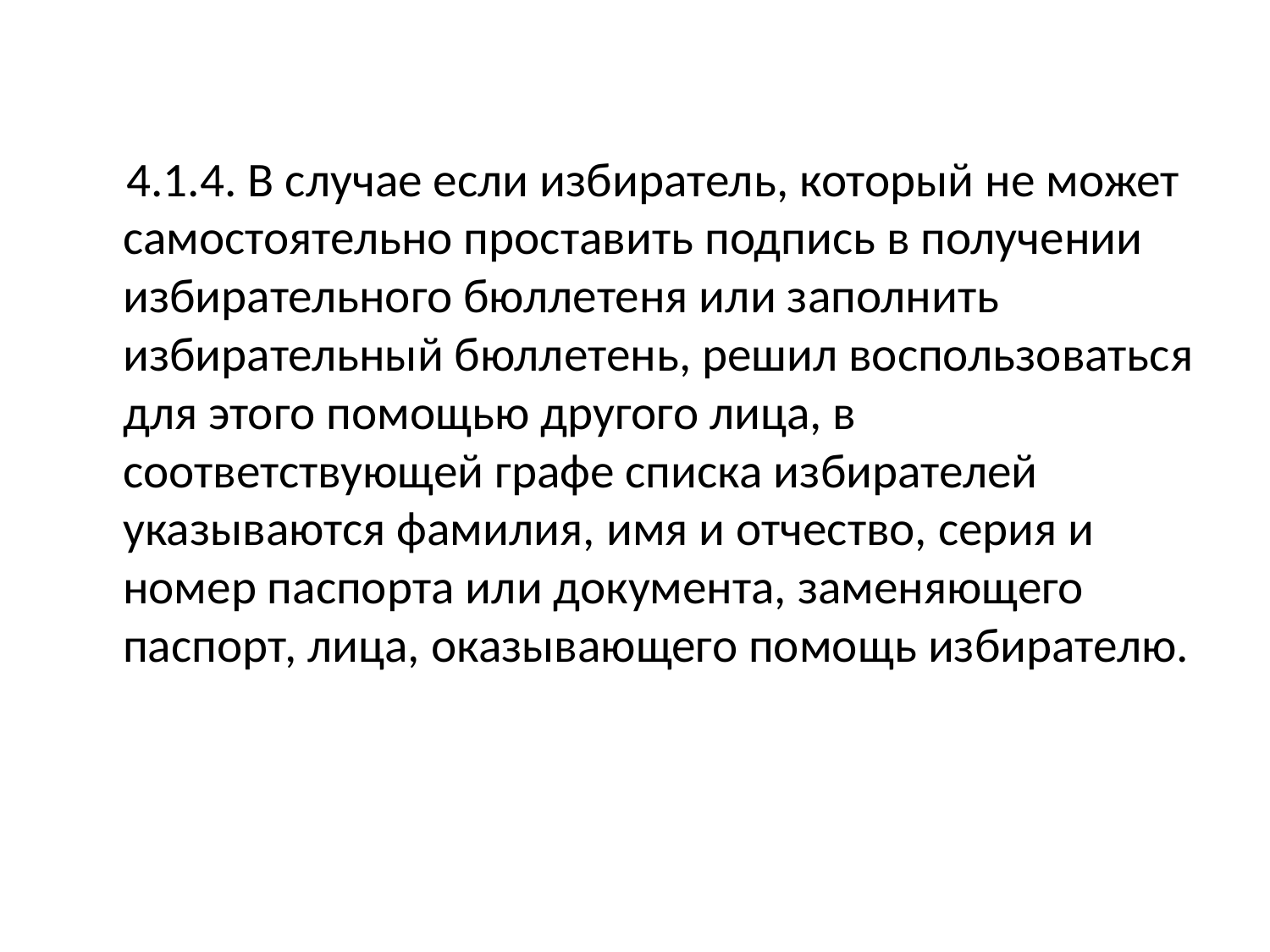

4.1.4. В случае если избиратель, который не может самостоятельно проставить подпись в получении избирательного бюллетеня или заполнить избирательный бюллетень, решил воспользоваться для этого помощью другого лица, в соответствующей графе списка избирателей указываются фамилия, имя и отчество, серия и номер паспорта или документа, заменяющего паспорт, лица, оказывающего помощь избирателю.